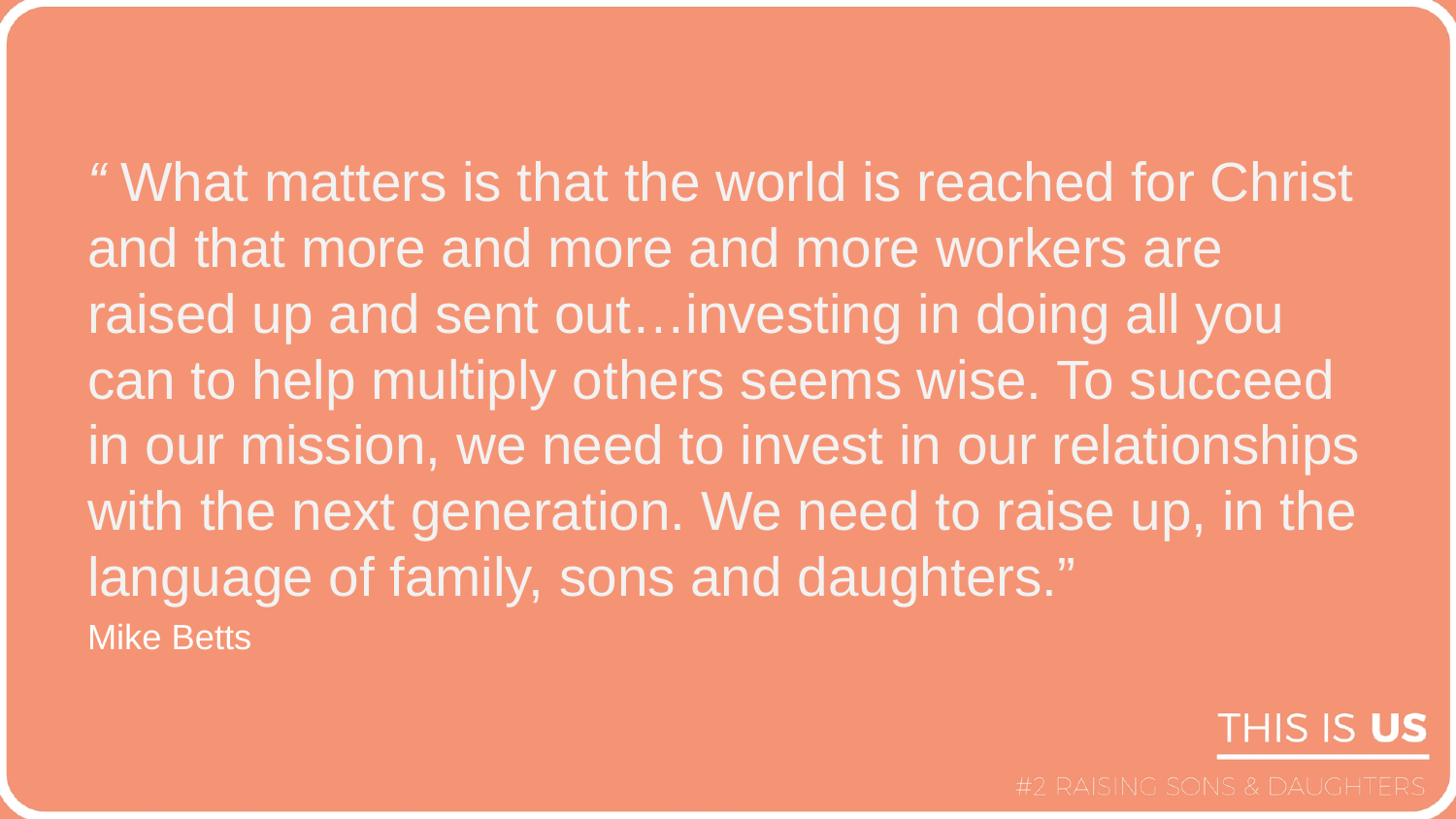

“ What matters is that the world is reached for Christ and that more and more and more workers are raised up and sent out…investing in doing all you can to help multiply others seems wise. To succeed in our mission, we need to invest in our relationships with the next generation. We need to raise up, in the language of family, sons and daughters.”
Mike Betts